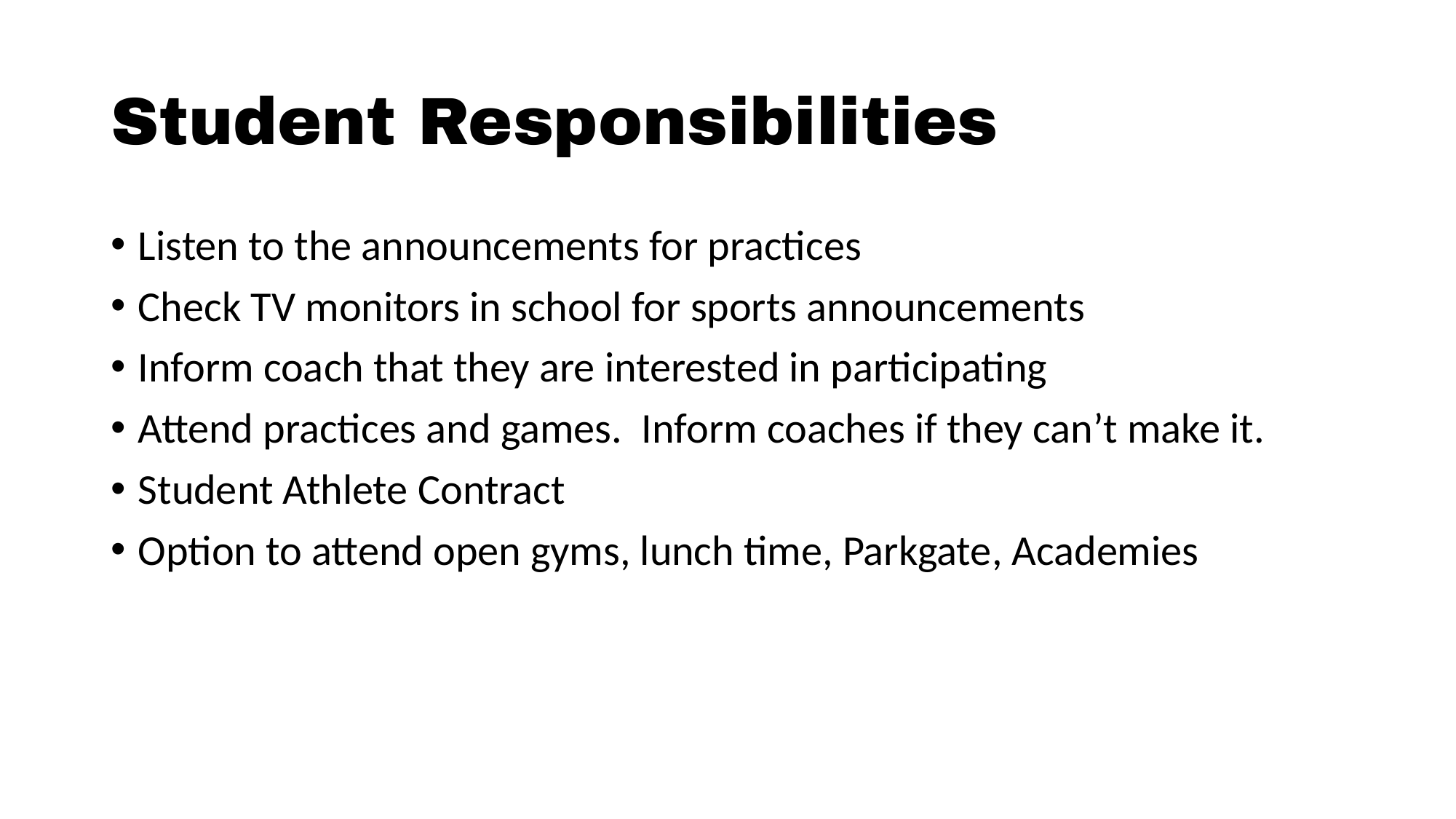

# Student Responsibilities
Listen to the announcements for practices
Check TV monitors in school for sports announcements
Inform coach that they are interested in participating
Attend practices and games.  Inform coaches if they can’t make it.
Student Athlete Contract
Option to attend open gyms, lunch time, Parkgate, Academies